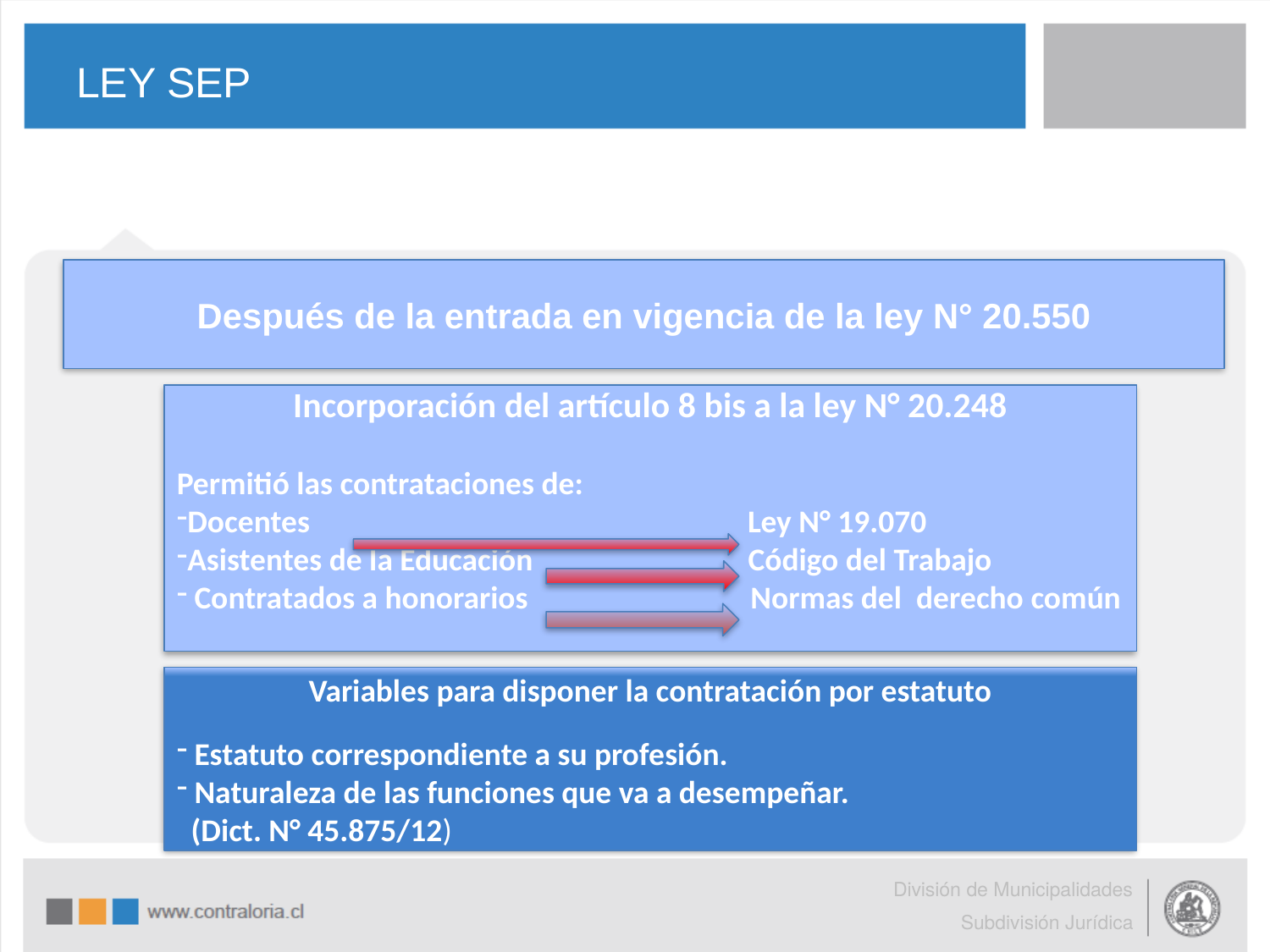

# LEY SEP
Después de la entrada en vigencia de la ley N° 20.550
Incorporación del artículo 8 bis a la ley N° 20.248

Permitió las contrataciones de:
Docentes                                                             Ley N° 19.070
Asistentes de la Educación                              Código del Trabajo
 Contratados a honorarios                               Normas del  derecho común

Variables para disponer la contratación por estatuto

 Estatuto correspondiente a su profesión.
 Naturaleza de las funciones que va a desempeñar.
  (Dict. N° 45.875/12)
División de Municipalidades

Subdivisión Jurídica